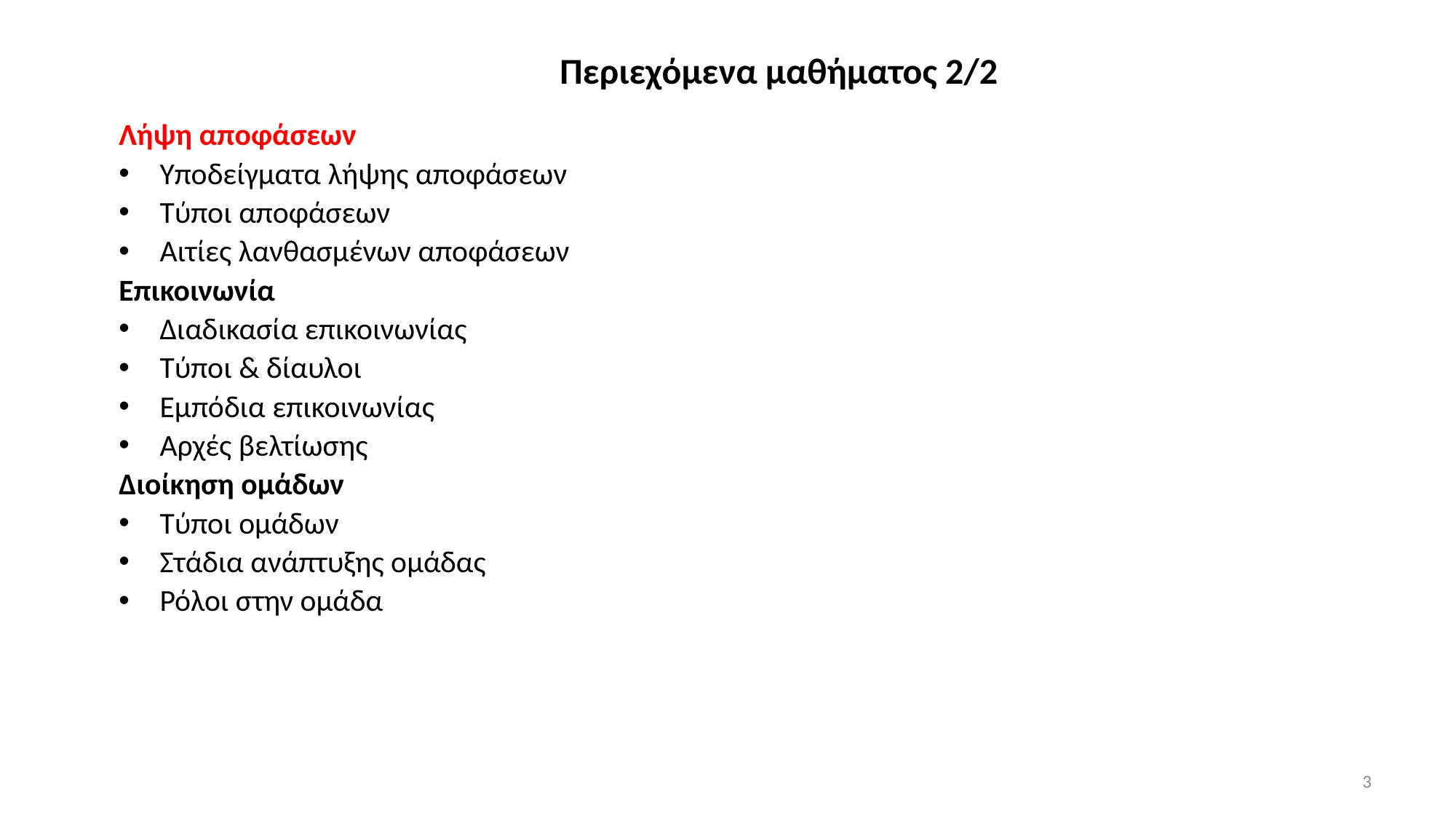

# Περιεχόμενα μαθήματος 2/2

Λήψη αποφάσεων
Υποδείγματα λήψης αποφάσεων
Τύποι αποφάσεων
Αιτίες λανθασμένων αποφάσεων
Επικοινωνία
Διαδικασία επικοινωνίας
Τύποι & δίαυλοι
Εμπόδια επικοινωνίας
Αρχές βελτίωσης
Διοίκηση ομάδων
Τύποι ομάδων
Στάδια ανάπτυξης ομάδας
Ρόλοι στην ομάδα
3